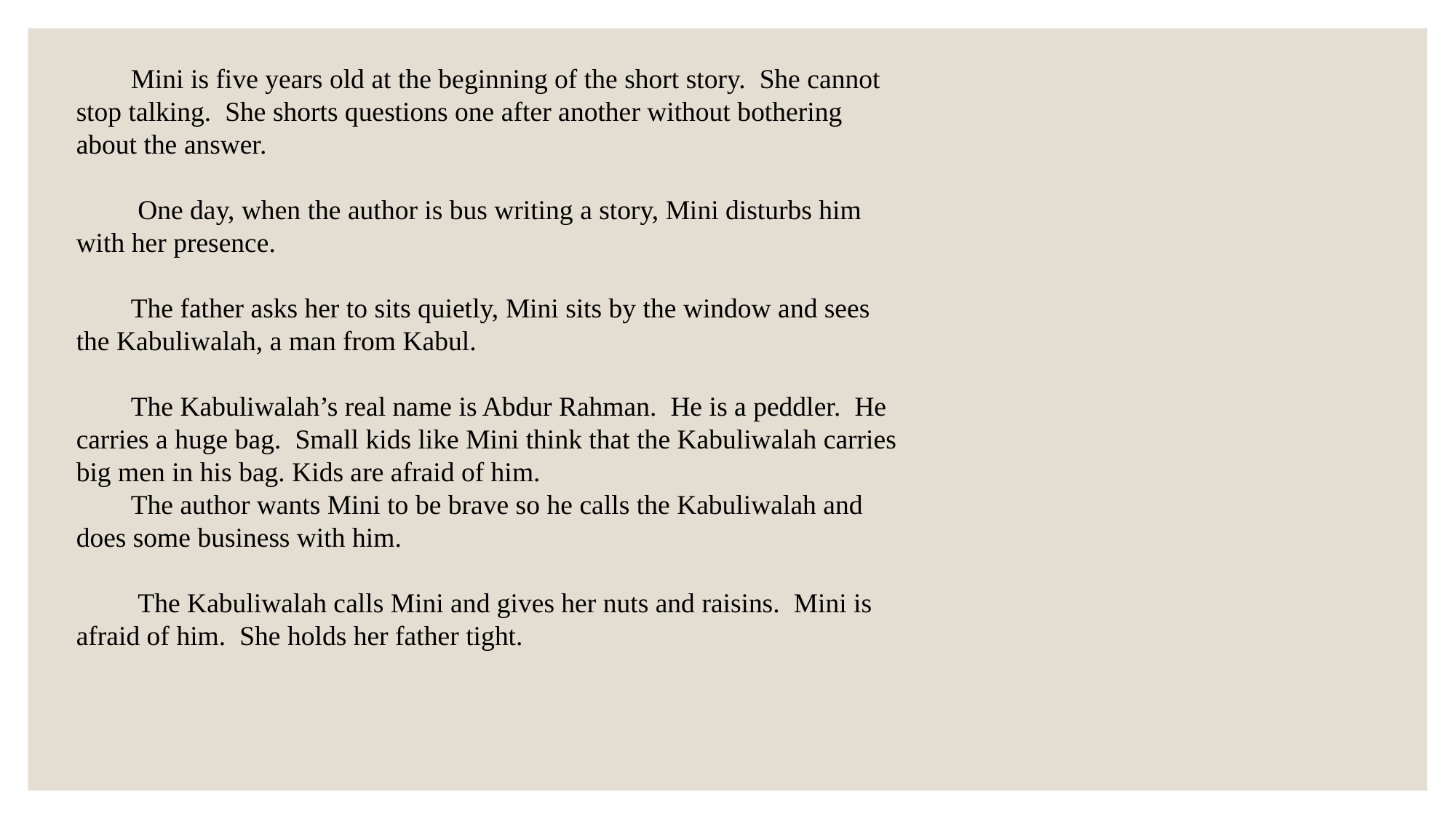

Mini is five years old at the beginning of the short story.  She cannot stop talking.  She shorts questions one after another without bothering about the answer.

 One day, when the author is bus writing a story, Mini disturbs him with her presence.

The father asks her to sits quietly, Mini sits by the window and sees the Kabuliwalah, a man from Kabul.

The Kabuliwalah’s real name is Abdur Rahman.  He is a peddler.  He carries a huge bag.  Small kids like Mini think that the Kabuliwalah carries big men in his bag. Kids are afraid of him.
The author wants Mini to be brave so he calls the Kabuliwalah and does some business with him.

 The Kabuliwalah calls Mini and gives her nuts and raisins.  Mini is afraid of him.  She holds her father tight.